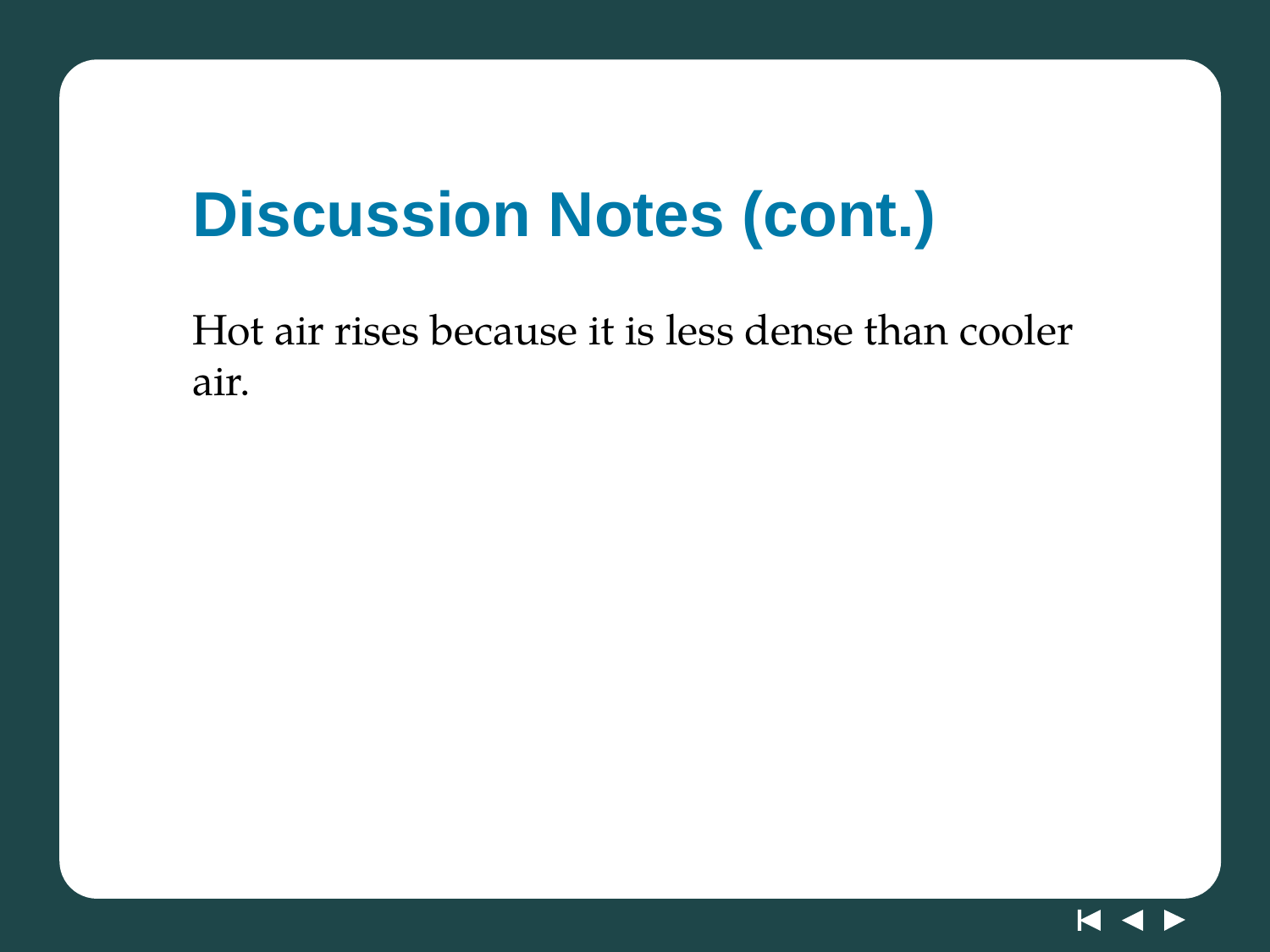

# Discussion Notes (cont.)
Hot air rises because it is less dense than cooler air.